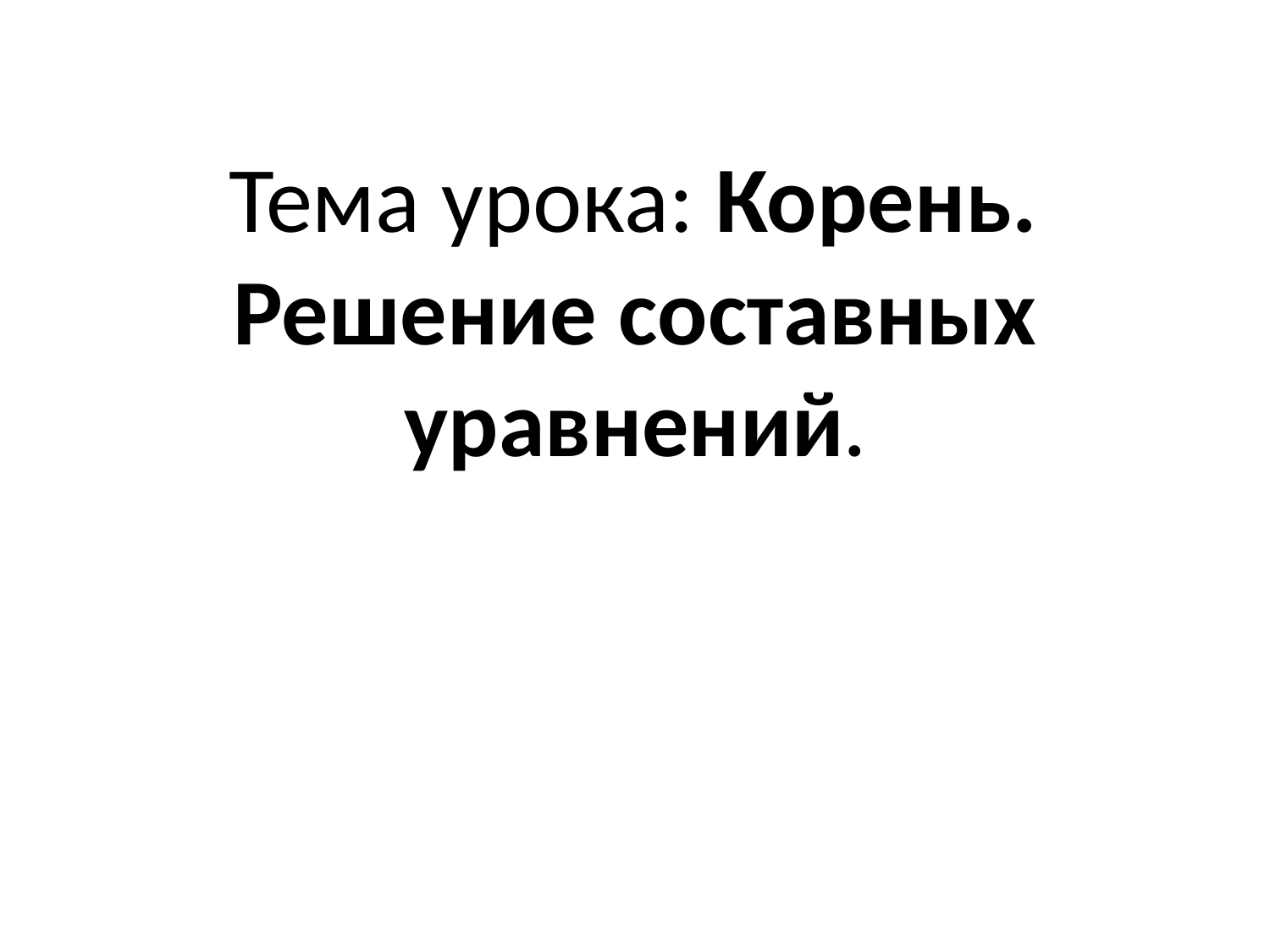

# Тема урока: Корень. Решение составных уравнений.